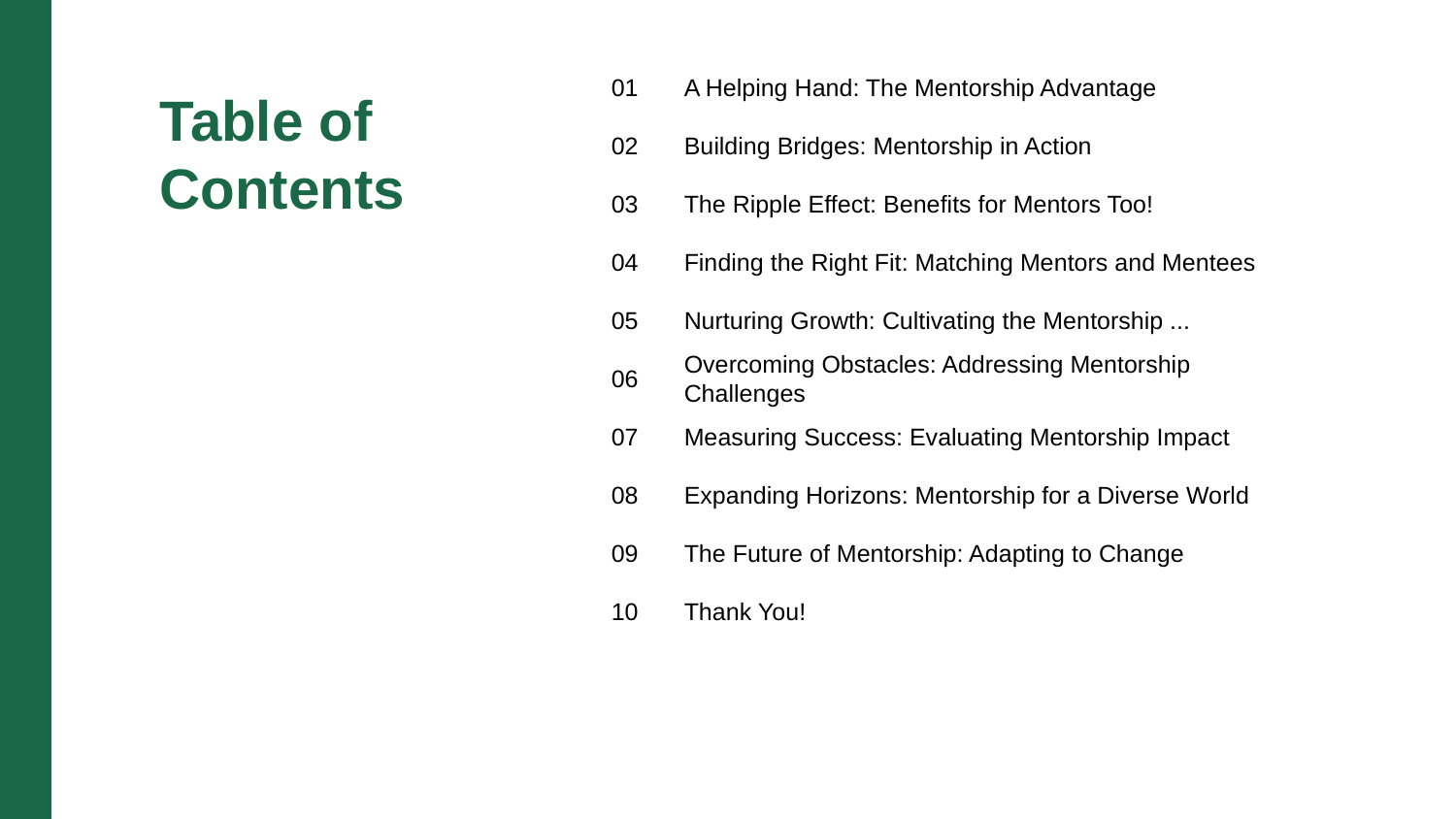

01
A Helping Hand: The Mentorship Advantage
Table of Contents
02
Building Bridges: Mentorship in Action
03
The Ripple Effect: Benefits for Mentors Too!
04
Finding the Right Fit: Matching Mentors and Mentees
05
Nurturing Growth: Cultivating the Mentorship ...
06
Overcoming Obstacles: Addressing Mentorship Challenges
07
Measuring Success: Evaluating Mentorship Impact
08
Expanding Horizons: Mentorship for a Diverse World
09
The Future of Mentorship: Adapting to Change
10
Thank You!